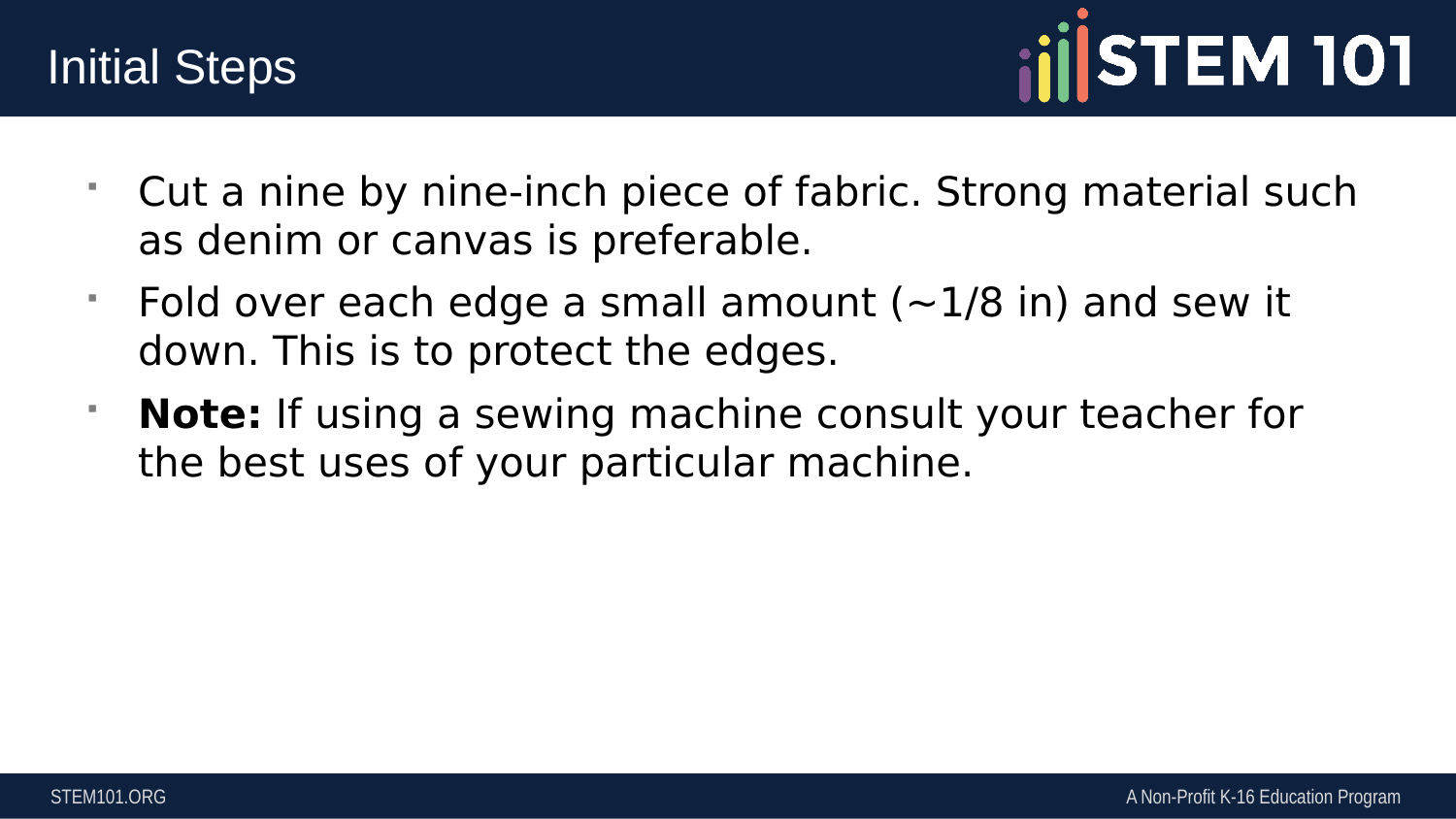

# Initial Steps
Cut a nine by nine-inch piece of fabric. Strong material such as denim or canvas is preferable.
Fold over each edge a small amount (~1/8 in) and sew it down. This is to protect the edges.
Note: If using a sewing machine consult your teacher for the best uses of your particular machine.